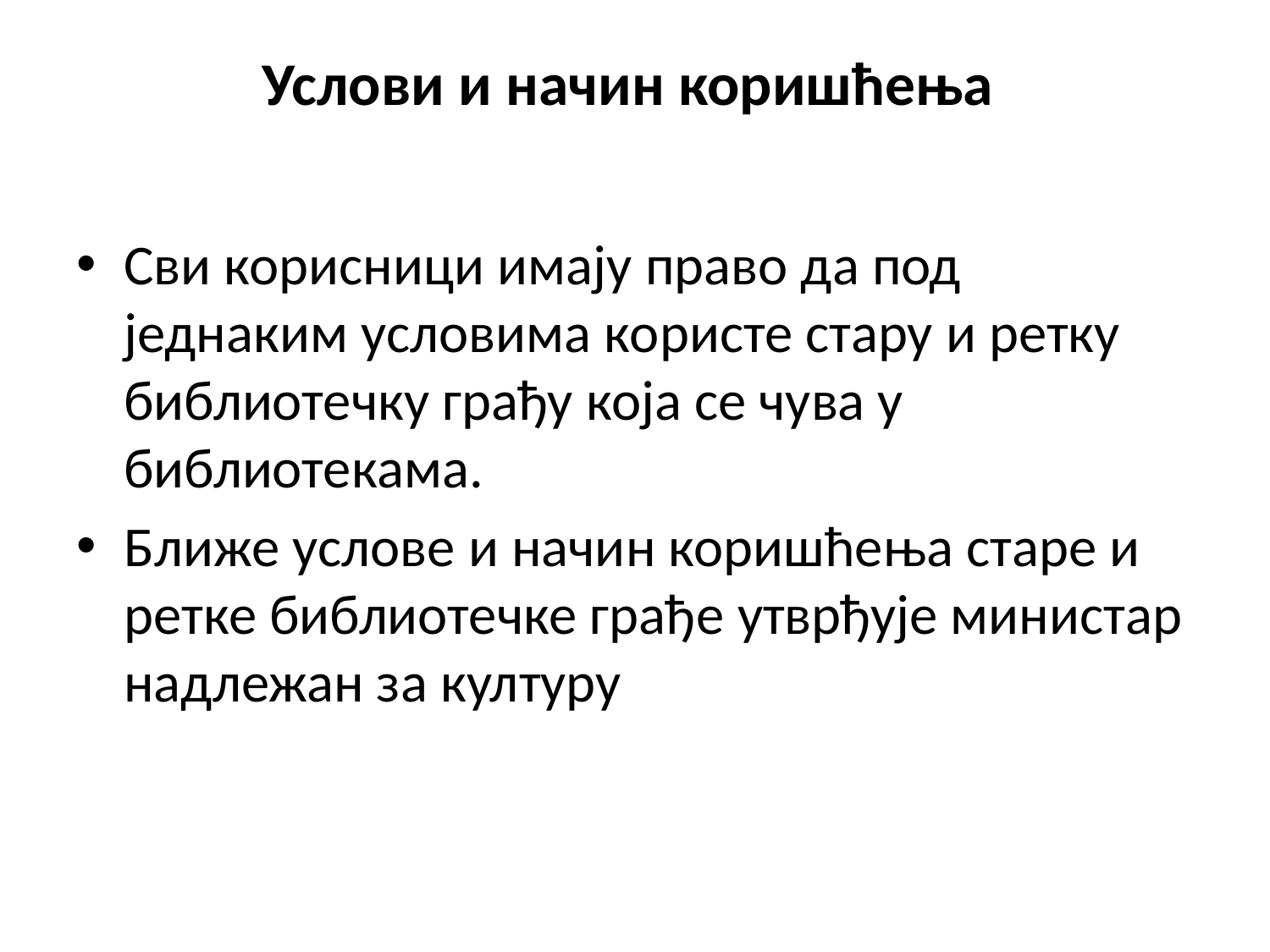

# Услови и начин коришћења
Сви корисници имају право да под једнаким условима користе стару и ретку библиотечку грађу која се чува у библиотекама.
Ближе услове и начин коришћења старе и ретке библиотечке грађе утврђује министар надлежан за културу